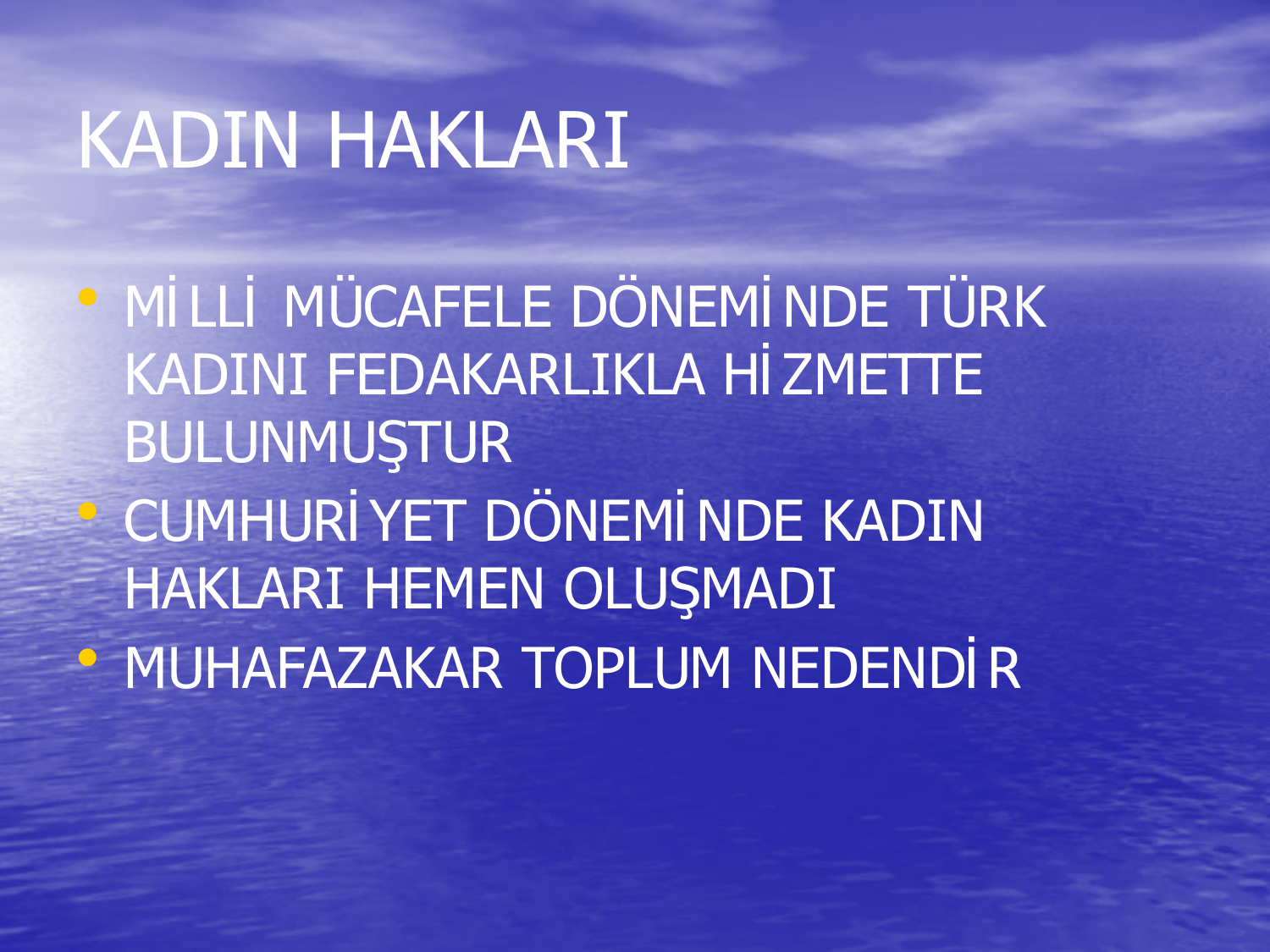

# KADIN HAKLARI
MİLLİ MÜCAFELE DÖNEMİNDE TÜRK KADINI FEDAKARLIKLA HİZMETTE BULUNMUŞTUR
CUMHURİYET DÖNEMİNDE KADIN HAKLARI HEMEN OLUŞMADI
MUHAFAZAKAR TOPLUM NEDENDİR